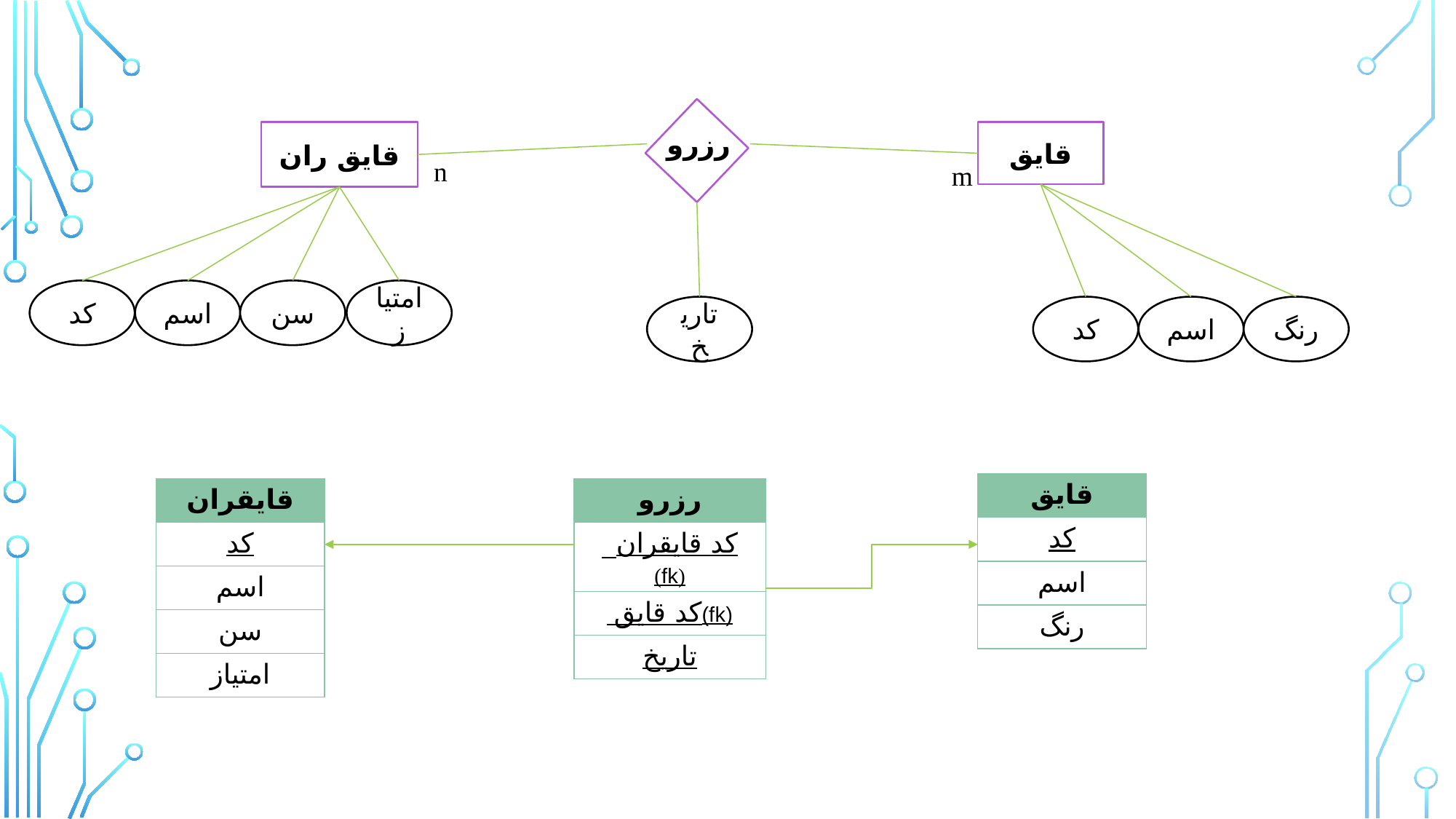

قایق ران
رزرو
قایق
n
m
کد
اسم
سن
امتیاز
تاریخ
کد
اسم
رنگ
| قایق |
| --- |
| کد |
| اسم |
| رنگ |
| قایقران |
| --- |
| کد |
| اسم |
| سن |
| امتیاز |
| رزرو |
| --- |
| کد قایقران (fk) |
| کد قایق(fk) |
| تاریخ |